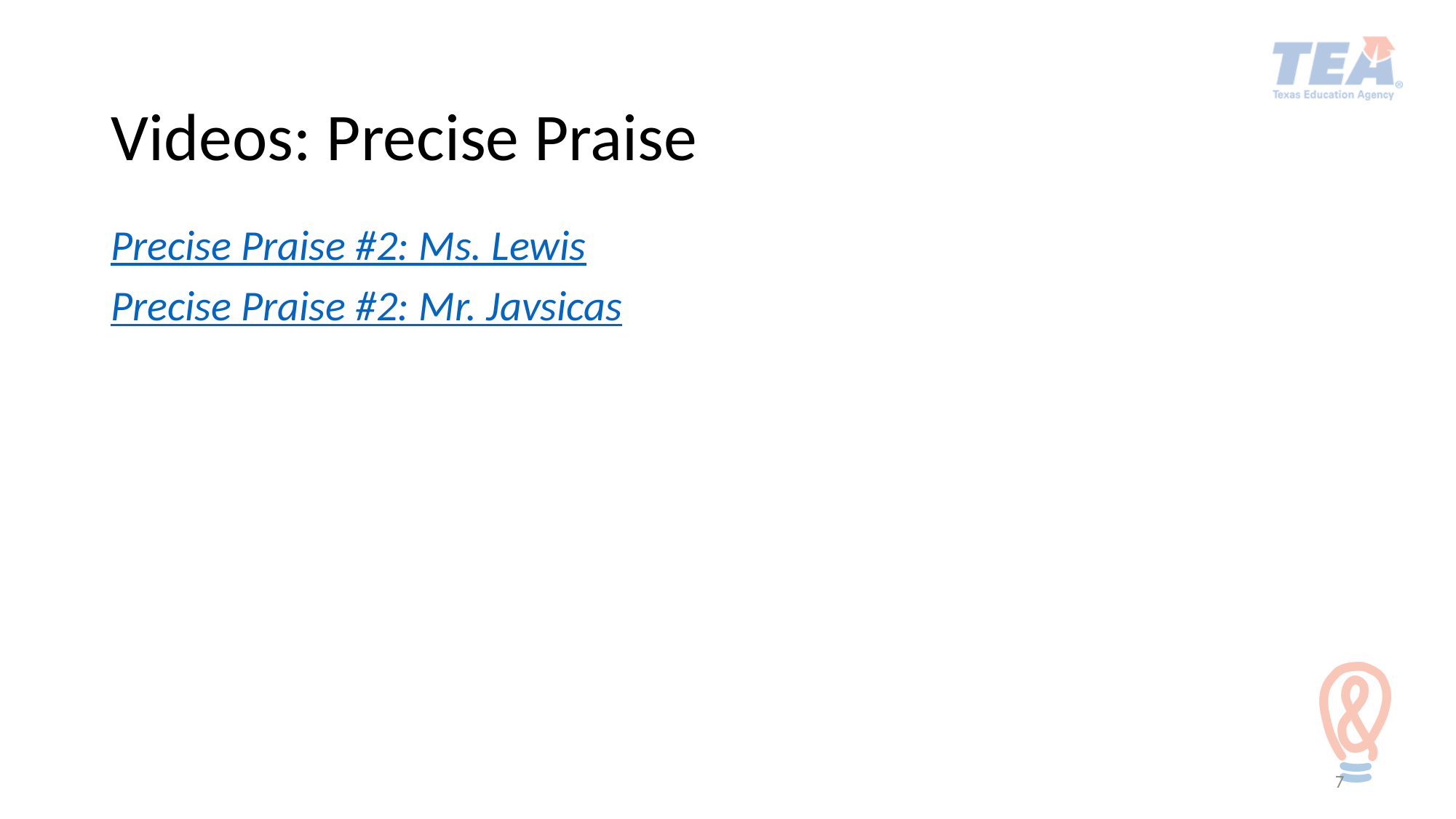

# Videos: Precise Praise
Precise Praise #2: Ms. Lewis
Precise Praise #2: Mr. Javsicas
7